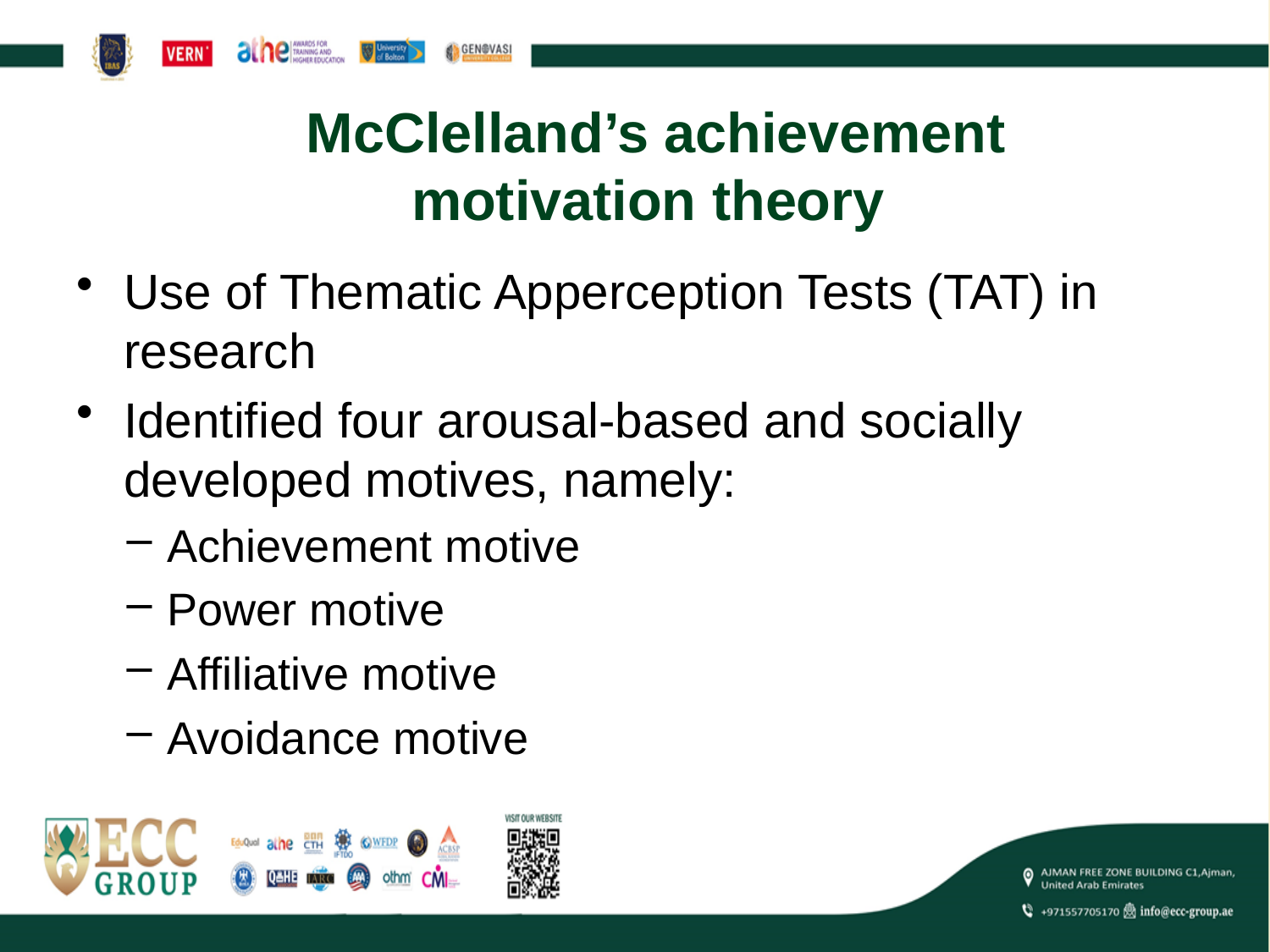

# McClelland’s achievement motivation theory
Use of Thematic Apperception Tests (TAT) in research
Identified four arousal-based and socially developed motives, namely:
Achievement motive
Power motive
Affiliative motive
Avoidance motive